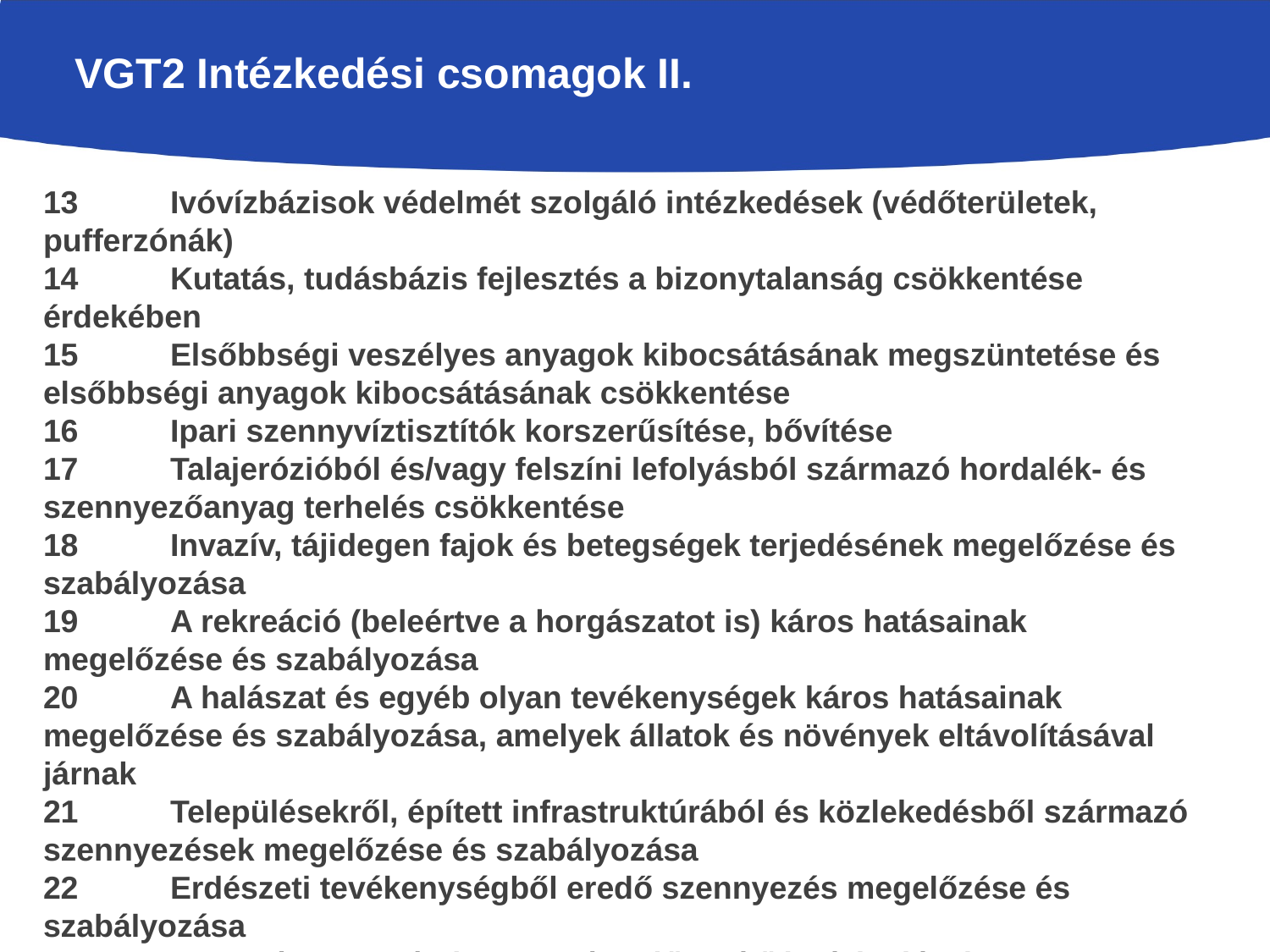

# VGT2 Intézkedési csomagok II.
13	Ivóvízbázisok védelmét szolgáló intézkedések (védőterületek, pufferzónák)
14	Kutatás, tudásbázis fejlesztés a bizonytalanság csökkentése érdekében
15	Elsőbbségi veszélyes anyagok kibocsátásának megszüntetése és elsőbbségi anyagok kibocsátásának csökkentése
16	Ipari szennyvíztisztítók korszerűsítése, bővítése
17	Talajerózióból és/vagy felszíni lefolyásból származó hordalék- és szennyezőanyag terhelés csökkentése
18	Invazív, tájidegen fajok és betegségek terjedésének megelőzése és szabályozása
19	A rekreáció (beleértve a horgászatot is) káros hatásainak megelőzése és szabályozása
20	A halászat és egyéb olyan tevékenységek káros hatásainak megelőzése és szabályozása, amelyek állatok és növények eltávolításával járnak
21	Településekről, épített infrastruktúrából és közlekedésből származó szennyezések megelőzése és szabályozása
22	Erdészeti tevékenységből eredő szennyezés megelőzése és szabályozása
23	A természetes vízvisszatartást elősegítő intézkedések
25	A savasodás ellensúlyozására szolgáló intézkedések